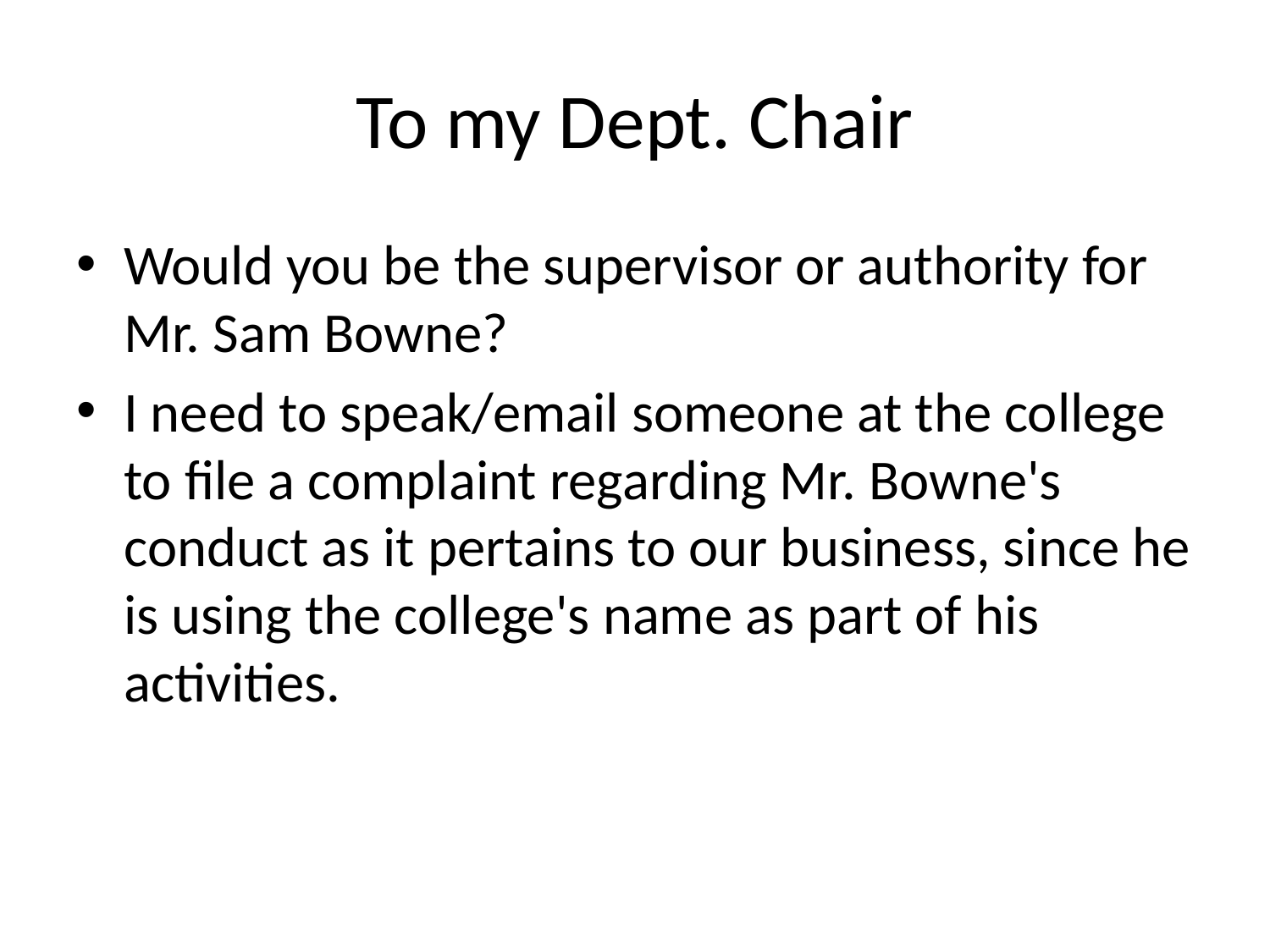

# To my Dept. Chair
Would you be the supervisor or authority for Mr. Sam Bowne?
I need to speak/email someone at the college to file a complaint regarding Mr. Bowne's conduct as it pertains to our business, since he is using the college's name as part of his activities.